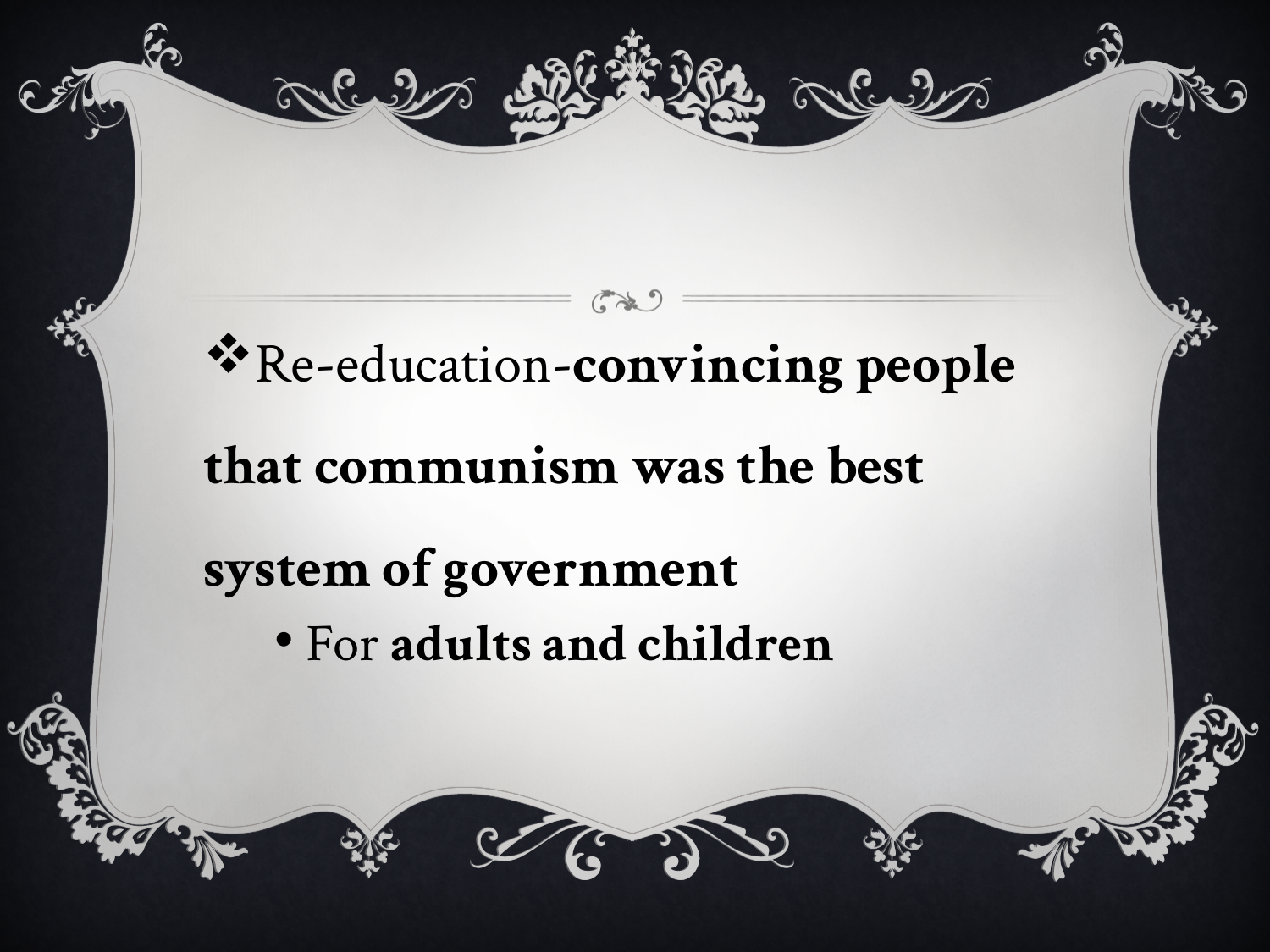

#
Re-education-convincing people that communism was the best system of government
For adults and children